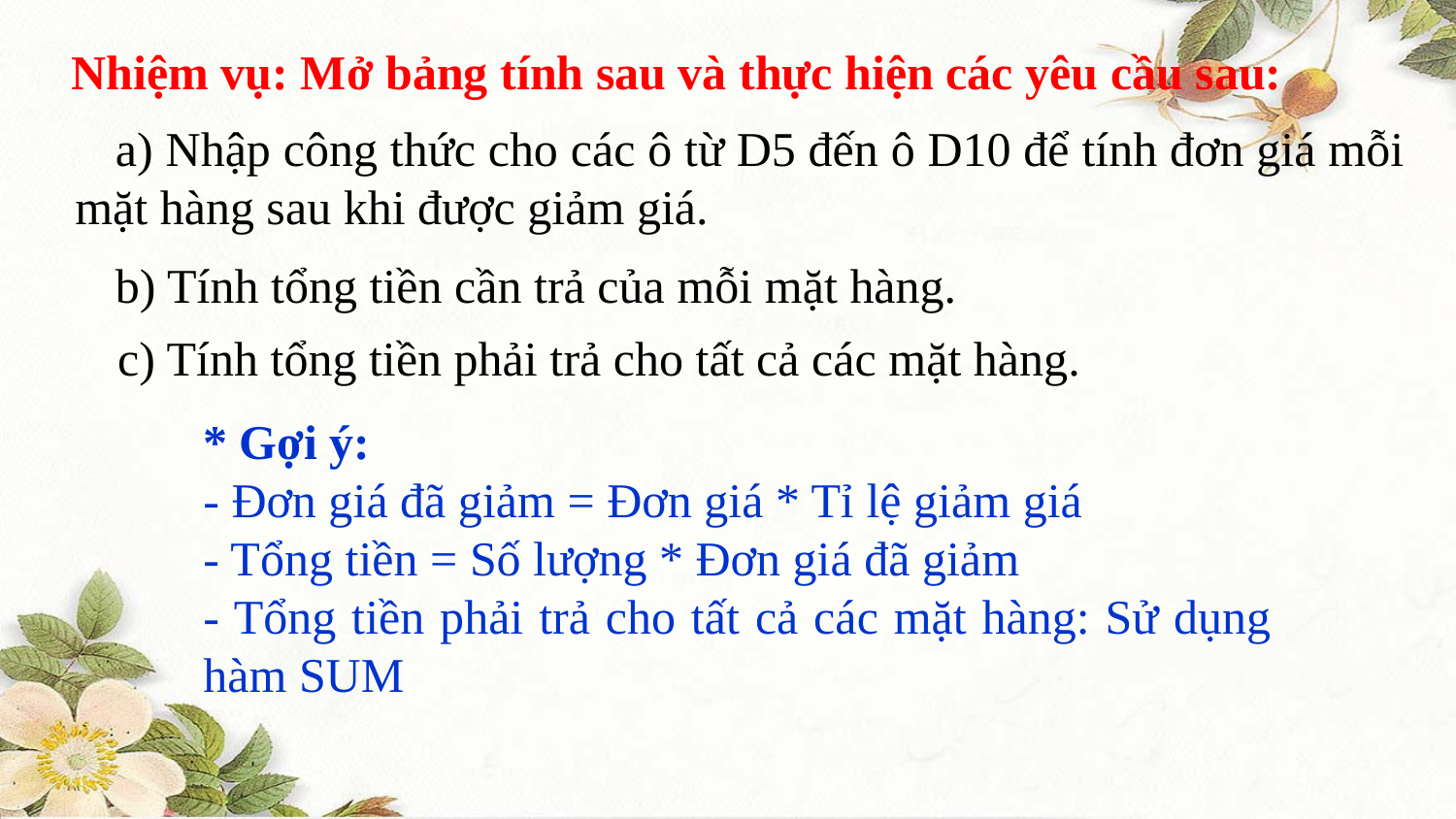

Nhiệm vụ: Mở bảng tính sau và thực hiện các yêu cầu sau:
a) Nhập công thức cho các ô từ D5 đến ô D10 để tính đơn giá mỗi mặt hàng sau khi được giảm giá.
b) Tính tổng tiền cần trả của mỗi mặt hàng.
c) Tính tổng tiền phải trả cho tất cả các mặt hàng.
* Gợi ý:
- Đơn giá đã giảm = Đơn giá * Tỉ lệ giảm giá
- Tổng tiền = Số lượng * Đơn giá đã giảm
- Tổng tiền phải trả cho tất cả các mặt hàng: Sử dụng hàm SUM